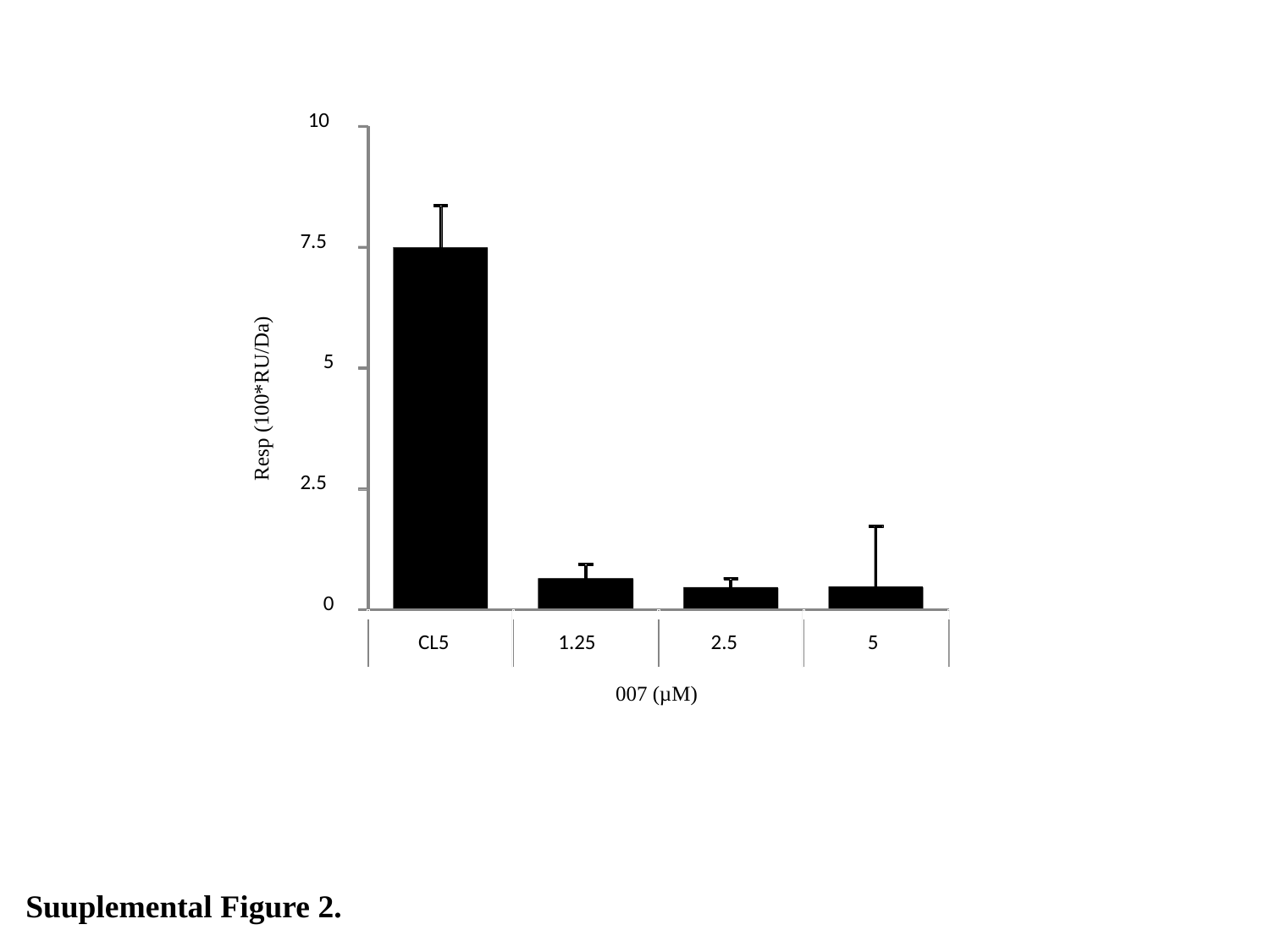

10

7.5

5
Resp (100*RU/Da)
2.5

0

CL5
1.25
2.5
5
007 (µM)
Suuplemental Figure 2.